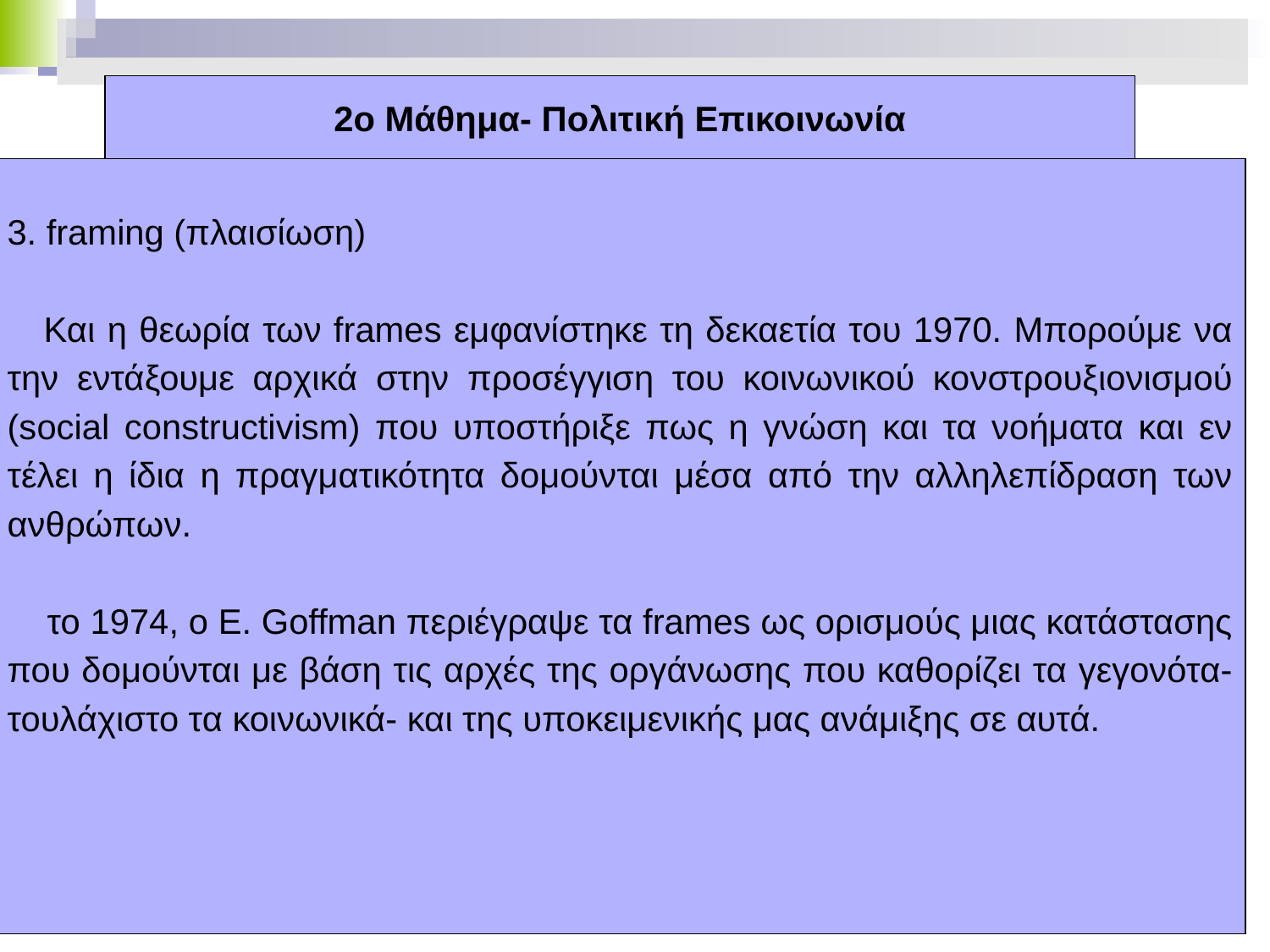

# 2ο Μάθημα- Πολιτική Επικοινωνία

3. framing (πλαισίωση)

   Και η θεωρία των frames εμφανίστηκε τη δεκαετία του 1970. Μπορούμε να την εντάξουμε αρχικά στην προσέγγιση του κοινωνικού κονστρουξιονισμού (social constructivism) που υποστήριξε πως η γνώση και τα νοήματα και εν τέλει η ίδια η πραγματικότητα δομούνται μέσα από την αλληλεπίδραση των ανθρώπων.

    το 1974, ο E. Goffman περιέγραψε τα frames ως ορισμούς μιας κατάστασης που δομούνται με βάση τις αρχές της οργάνωσης που καθορίζει τα γεγονότα- τουλάχιστο τα κοινωνικά- και της υποκειμενικής μας ανάμιξης σε αυτά.